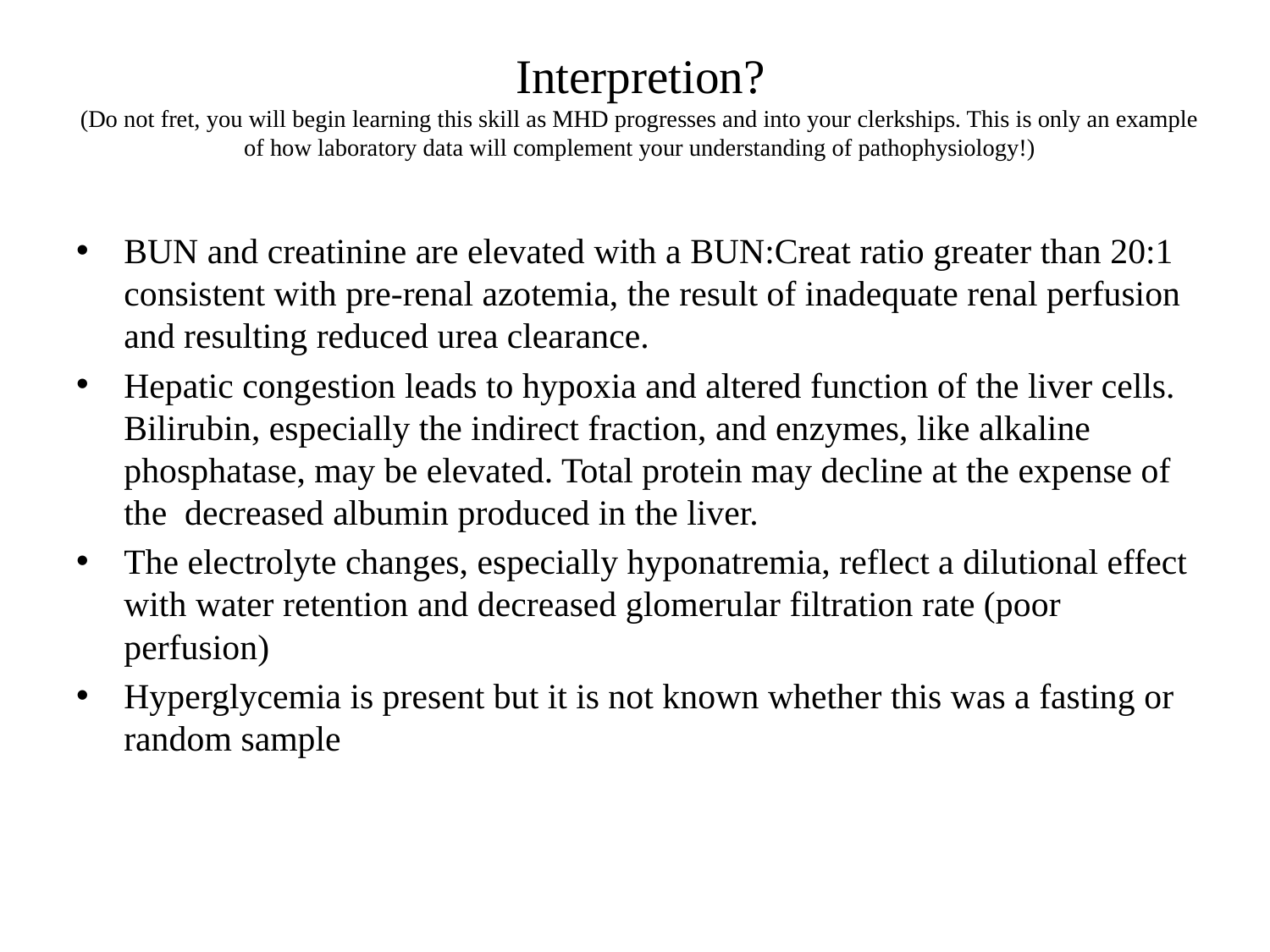

# Interpretion? (Do not fret, you will begin learning this skill as MHD progresses and into your clerkships. This is only an example of how laboratory data will complement your understanding of pathophysiology!)
BUN and creatinine are elevated with a BUN:Creat ratio greater than 20:1 consistent with pre-renal azotemia, the result of inadequate renal perfusion and resulting reduced urea clearance.
Hepatic congestion leads to hypoxia and altered function of the liver cells.  Bilirubin, especially the indirect fraction, and enzymes, like alkaline phosphatase, may be elevated. Total protein may decline at the expense of the  decreased albumin produced in the liver.
The electrolyte changes, especially hyponatremia, reflect a dilutional effect with water retention and decreased glomerular filtration rate (poor perfusion)
Hyperglycemia is present but it is not known whether this was a fasting or random sample